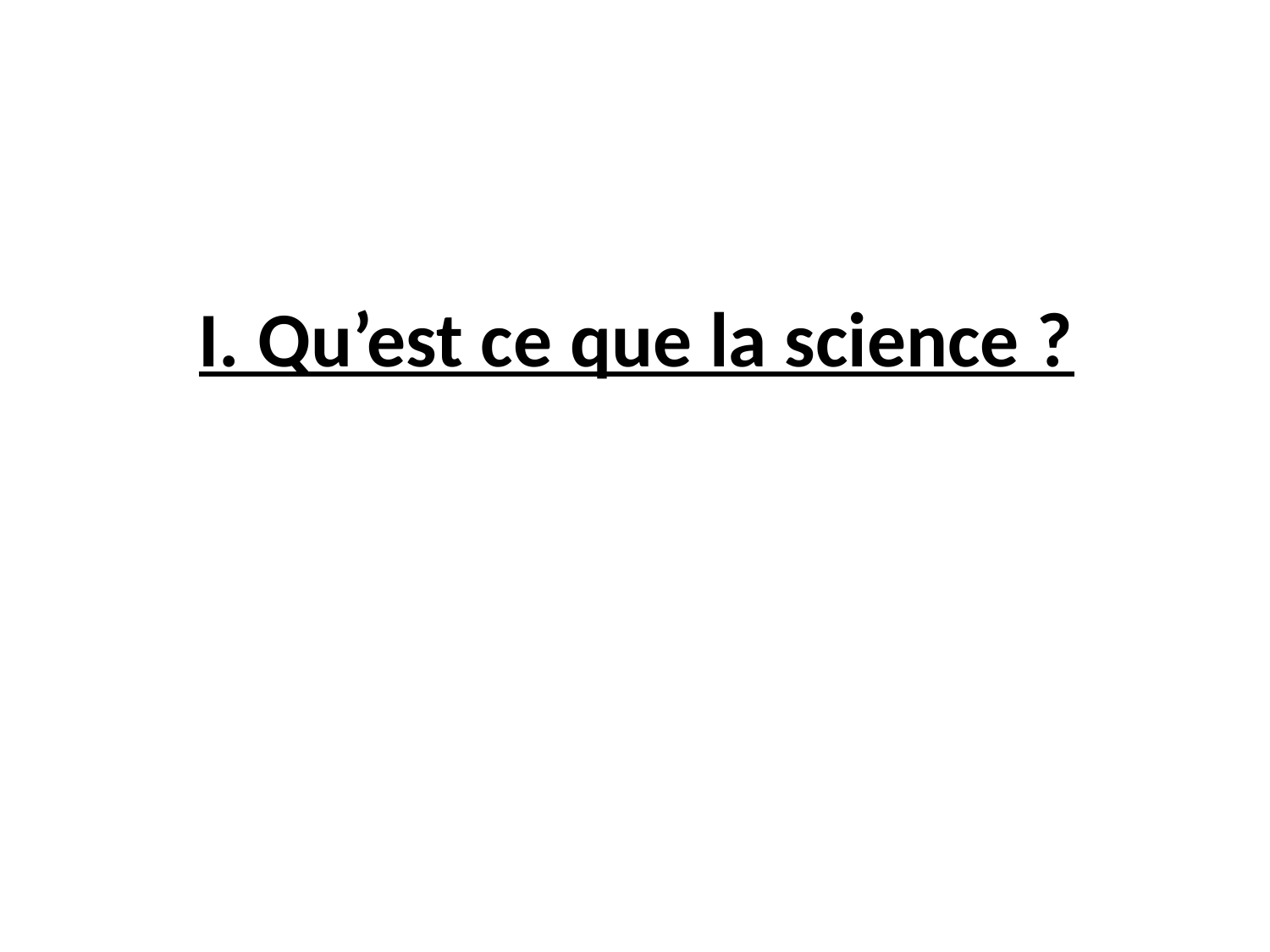

# I. Qu’est ce que la science ?